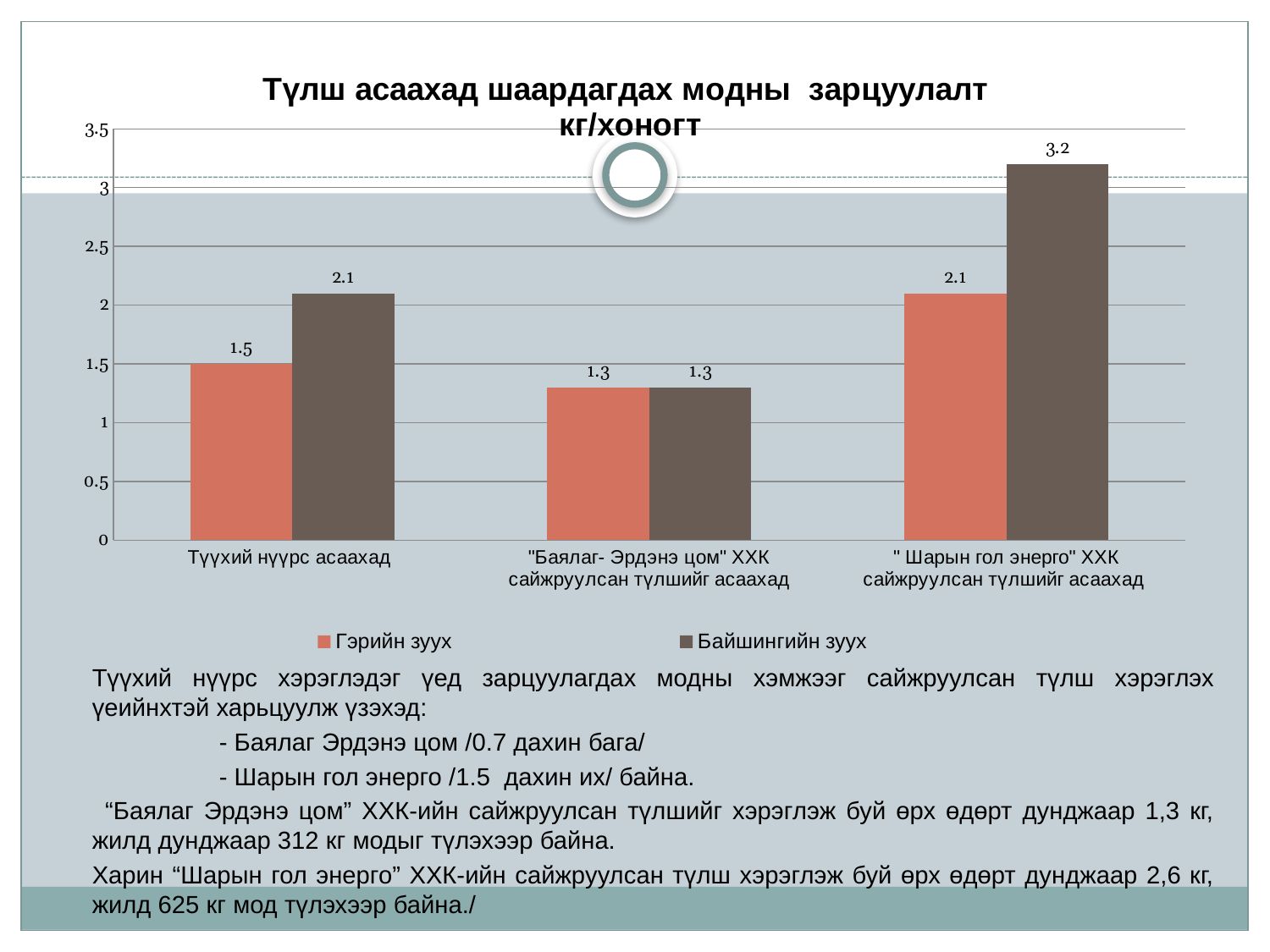

### Chart: Түлш асаахад шаардагдах модны  зарцуулалт
кг/хоногт

| Category | Гэрийн зуух | Байшингийн зуух |
|---|---|---|
| Түүхий нүүрс асаахад  | 1.5 | 2.1 |
| "Баялаг- Эрдэнэ цом" ХХК сайжруулсан түлшийг асаахад | 1.3 | 1.3 |
| " Шарын гол энерго" ХХК сайжруулсан түлшийг асаахад  | 2.1 | 3.2 |
	Түүхий нүүрс хэрэглэдэг үед зарцуулагдах модны хэмжээг сайжруулсан түлш хэрэглэх үеийнхтэй харьцуулж үзэхэд:
		- Баялаг Эрдэнэ цом /0.7 дахин бага/
		- Шарын гол энерго /1.5  дахин их/ байна.
      “Баялаг Эрдэнэ цом” ХХК-ийн сайжруулсан түлшийг хэрэглэж буй өрх өдөрт дунджаар 1,3 кг, жилд дунджаар 312 кг модыг түлэхээр байна.
	Харин “Шарын гол энерго” ХХК-ийн сайжруулсан түлш хэрэглэж буй өрх өдөрт дунджаар 2,6 кг, жилд 625 кг мод түлэхээр байна./